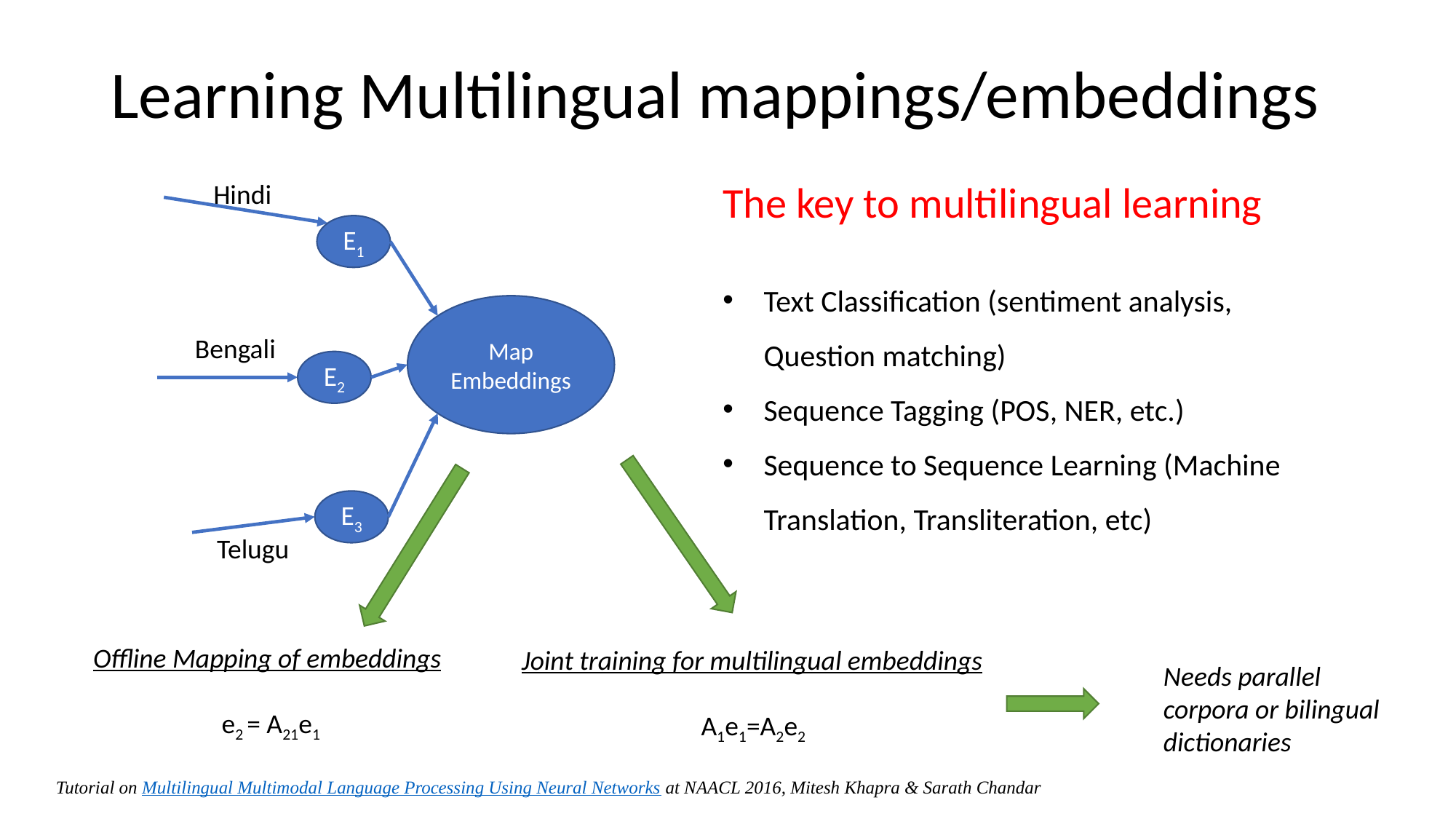

# Learning Multilingual mappings/embeddings
The key to multilingual learning

Text Classification (sentiment analysis, Question matching)
Sequence Tagging (POS, NER, etc.)
Sequence to Sequence Learning (Machine Translation, Transliteration, etc)
Hindi
E1
Map Embeddings
Bengali
E2

E3
Telugu
Offline Mapping of embeddings

e2 = A21e1

Joint training for multilingual embeddings

A1e1=A2e2

Needs parallel corpora or bilingual dictionaries

Tutorial on Multilingual Multimodal Language Processing Using Neural Networks at NAACL 2016, Mitesh Khapra & Sarath Chandar